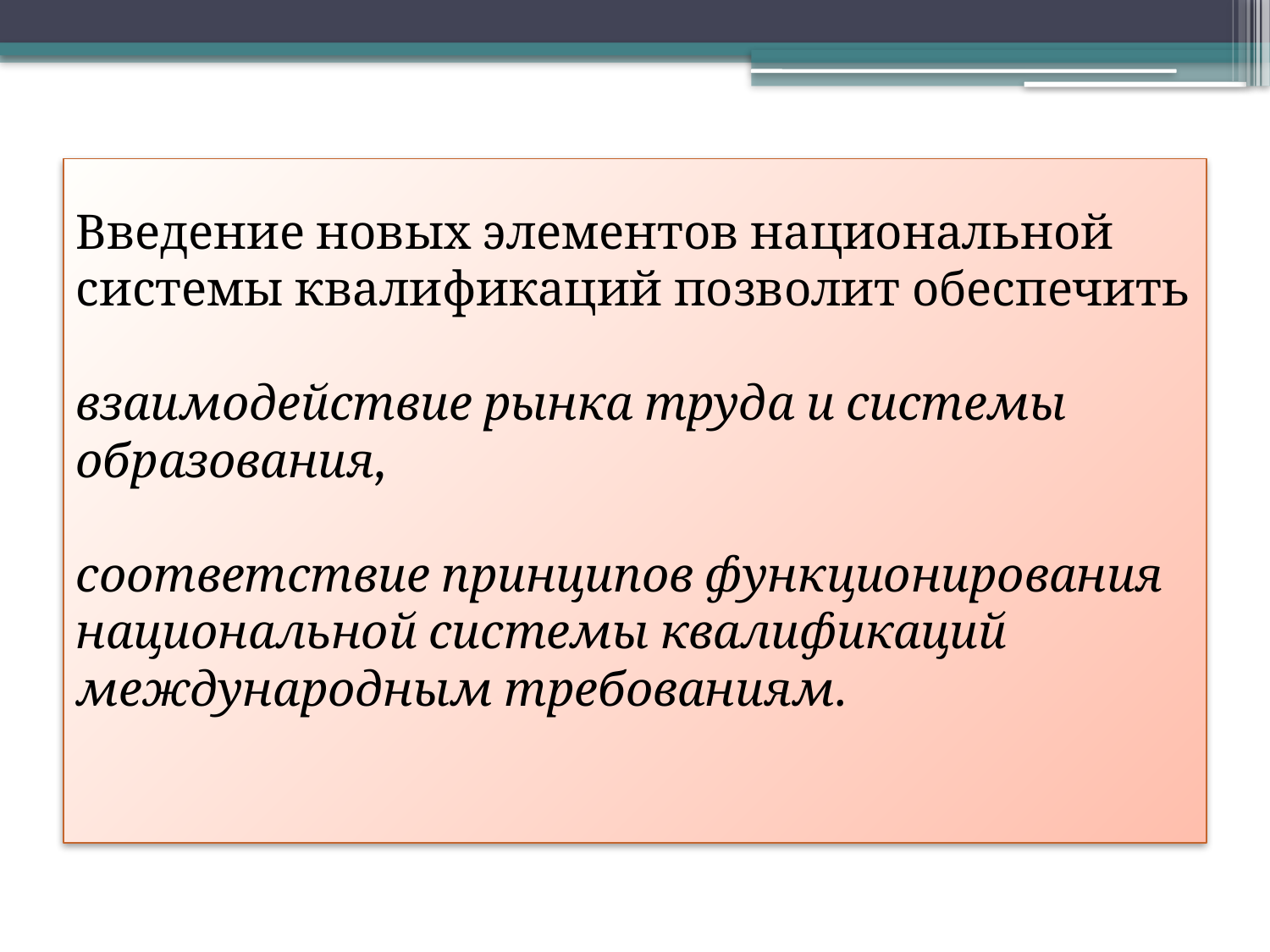

# Введение новых элементов национальной системы квалификаций позволит обеспечить взаимодействие рынка труда и системы образования, соответствие принципов функционирования национальной системы квалификаций международным требованиям.